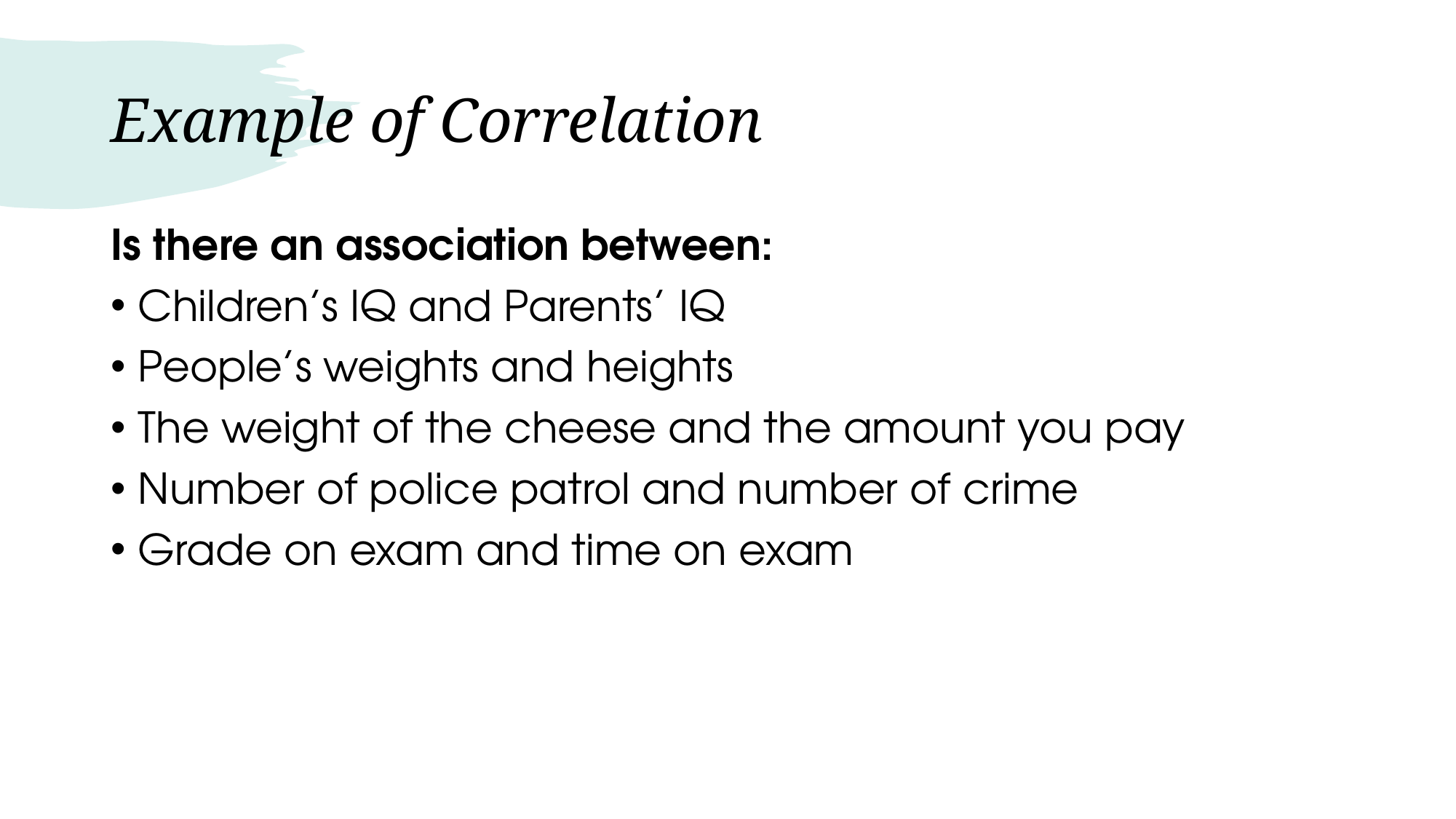

# Example of Correlation
Is there an association between:
Children’s IQ and Parents’ IQ
People’s weights and heights
The weight of the cheese and the amount you pay
Number of police patrol and number of crime
Grade on exam and time on exam